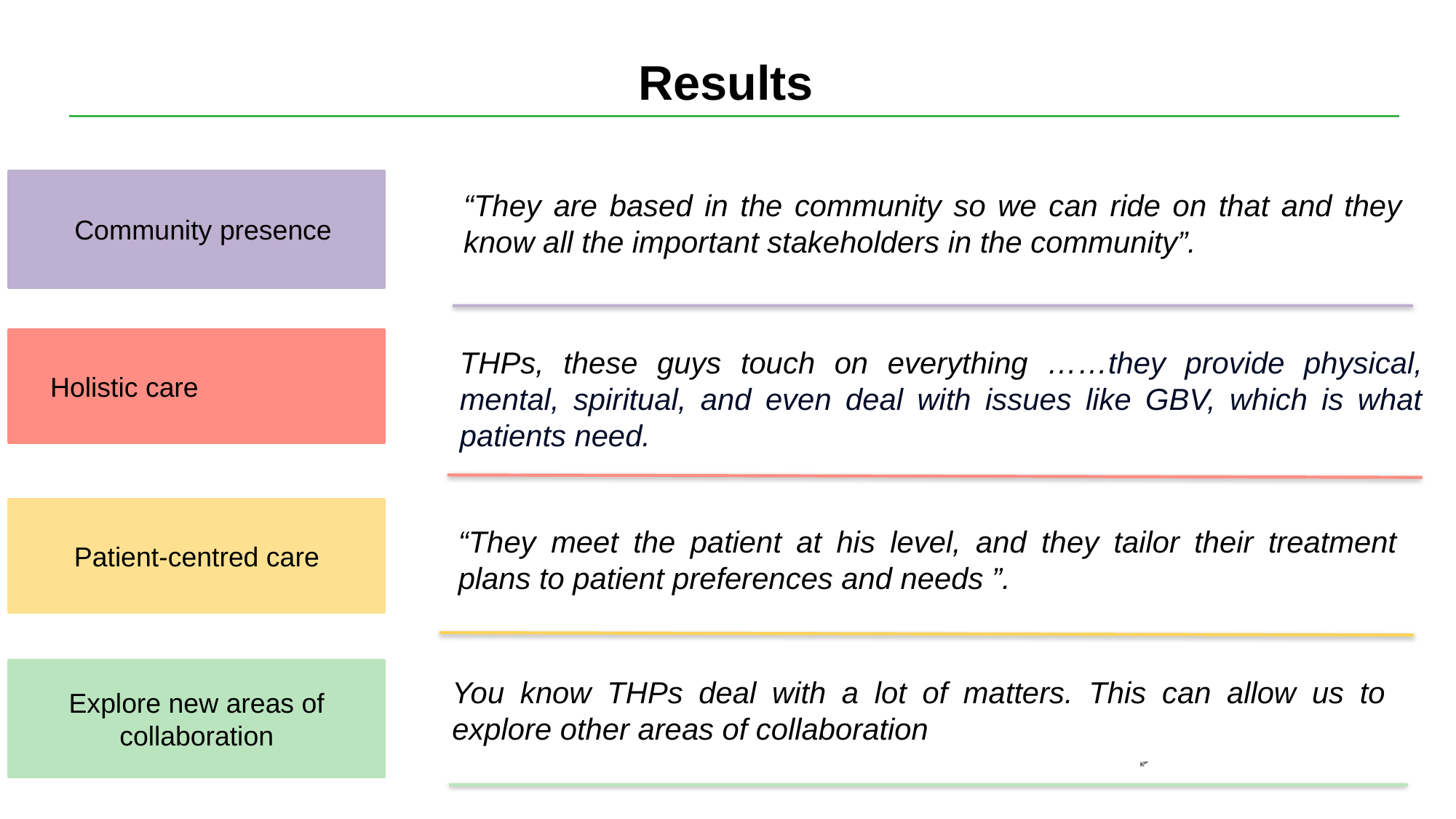

Results
“They are based in the community so we can ride on that and they know all the important stakeholders in the community”.
Community presence
    Holistic care
THPs, these guys touch on everything ……they provide physical, mental, spiritual, and even deal with issues like GBV, which is what patients need.
“They meet the patient at his level, and they tailor their treatment plans to patient preferences and needs ”.
Patient-centred care
You know THPs deal with a lot of matters. This can allow us to explore other areas of collaboration
Explore new areas of collaboration